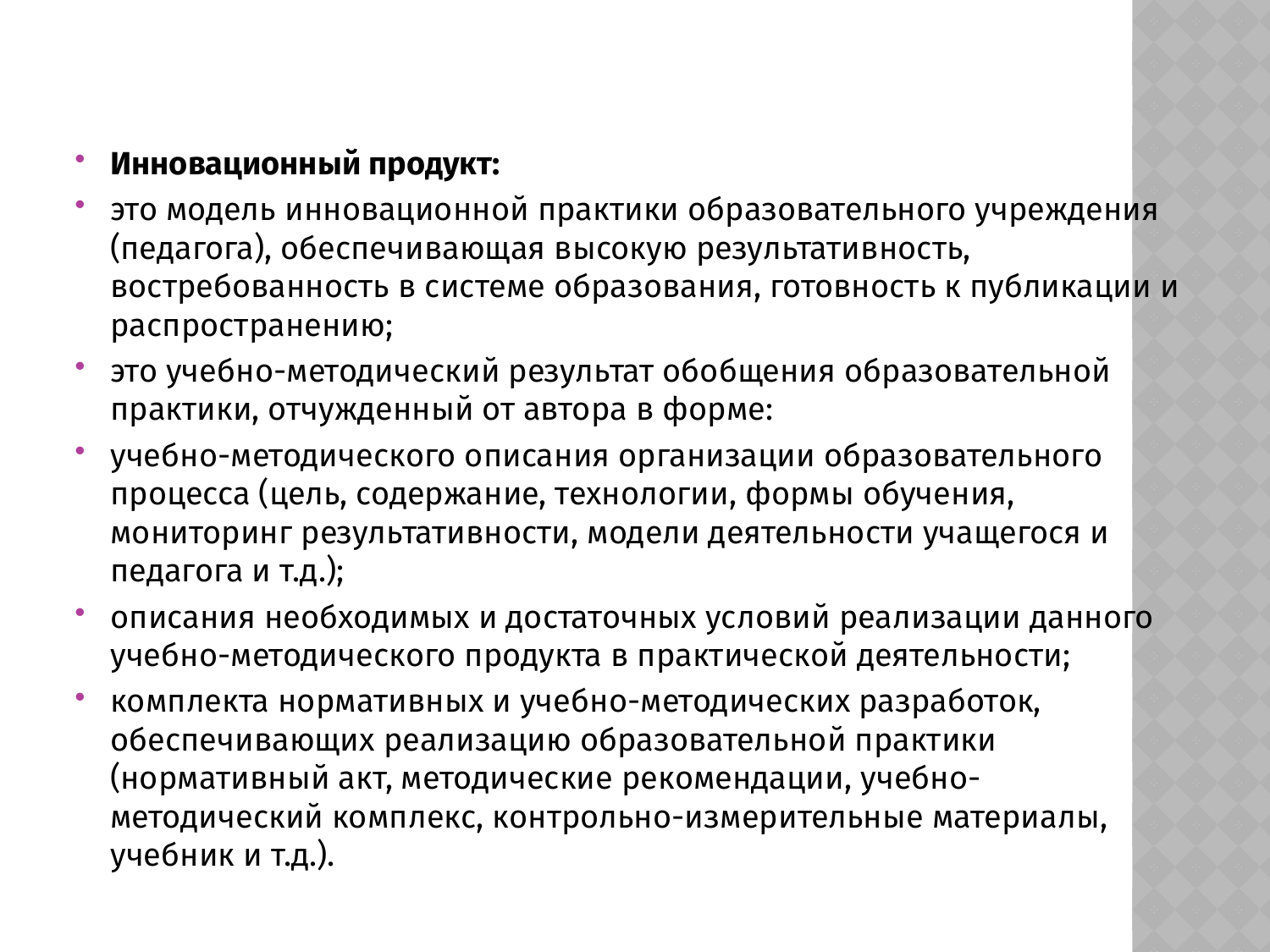

Инновационный продукт:
это модель инновационной практики образовательного учреждения (педагога), обеспечивающая высокую результативность, востребованность в системе образования, готовность к публикации и распространению;
это учебно-методический результат обобщения образовательной практики, отчужденный от автора в форме:
учебно-методического описания организации образовательного процесса (цель, содержание, технологии, формы обучения, мониторинг результативности, модели деятельности учащегося и педагога и т.д.);
описания необходимых и достаточных условий реализации данного учебно-методического продукта в практической деятельности;
комплекта нормативных и учебно-методических разработок, обеспечивающих реализацию образовательной практики (нормативный акт, методические рекомендации, учебно-методический комплекс, контрольно-измерительные материалы, учебник и т.д.).